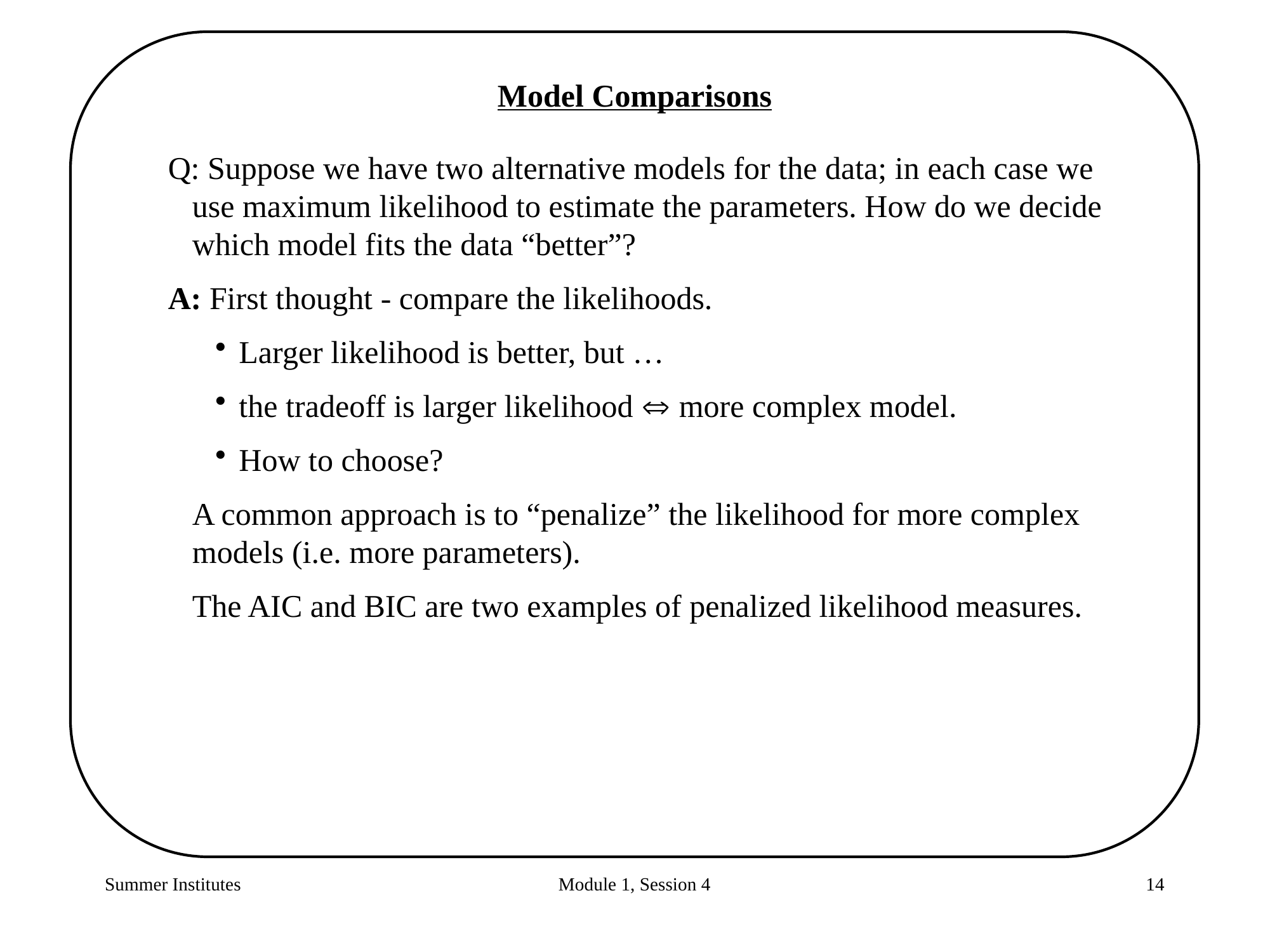

Model Comparisons
Q: Suppose we have two alternative models for the data; in each case we use maximum likelihood to estimate the parameters. How do we decide which model fits the data “better”?
A: First thought - compare the likelihoods.
Larger likelihood is better, but …
the tradeoff is larger likelihood ⇔ more complex model.
How to choose?
	A common approach is to “penalize” the likelihood for more complex models (i.e. more parameters).
	The AIC and BIC are two examples of penalized likelihood measures.
Summer Institutes
Module 1, Session 4
14